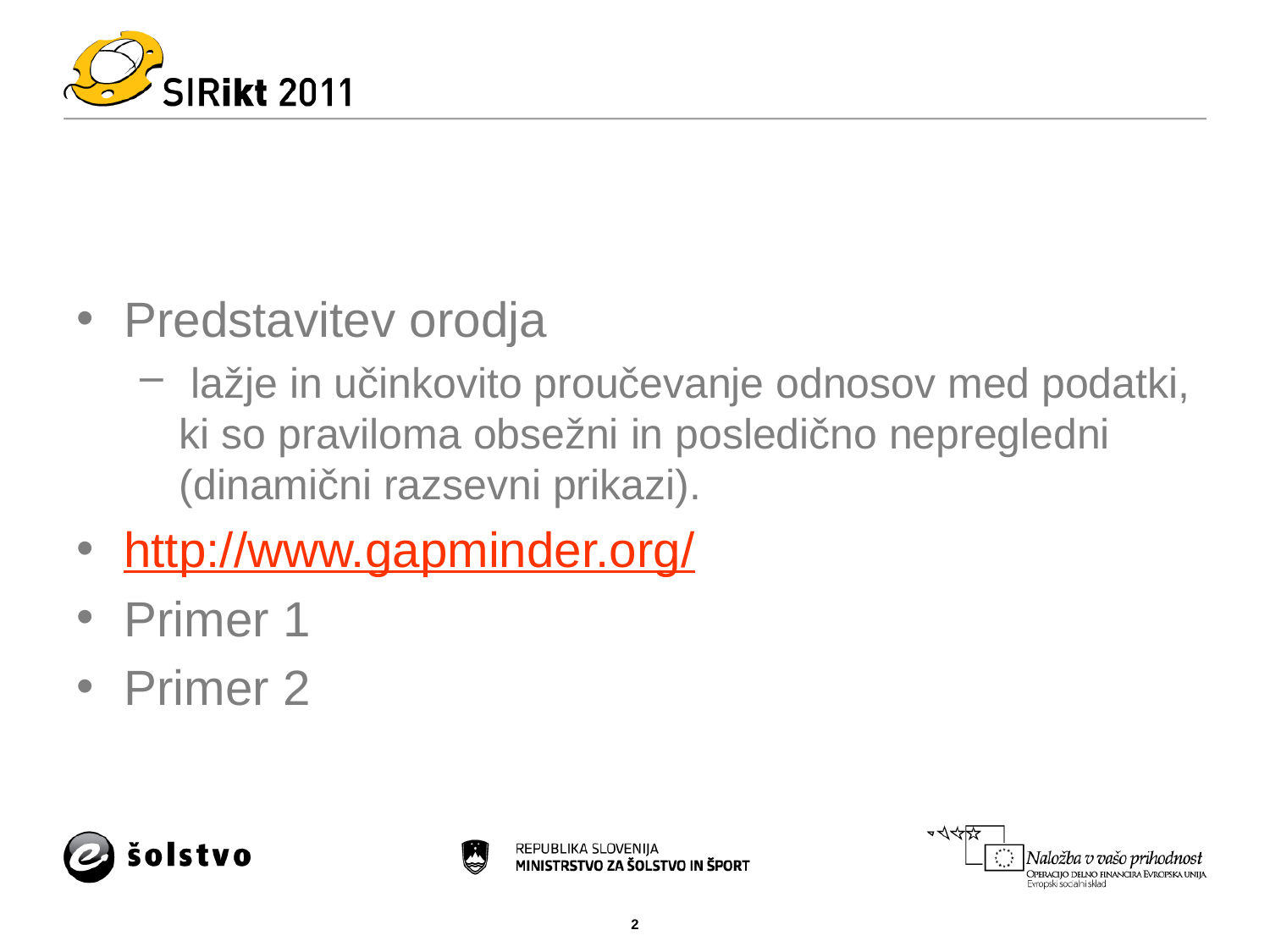

#
Predstavitev orodja
 lažje in učinkovito proučevanje odnosov med podatki, ki so praviloma obsežni in posledično nepregledni (dinamični razsevni prikazi).
http://www.gapminder.org/
Primer 1
Primer 2

2